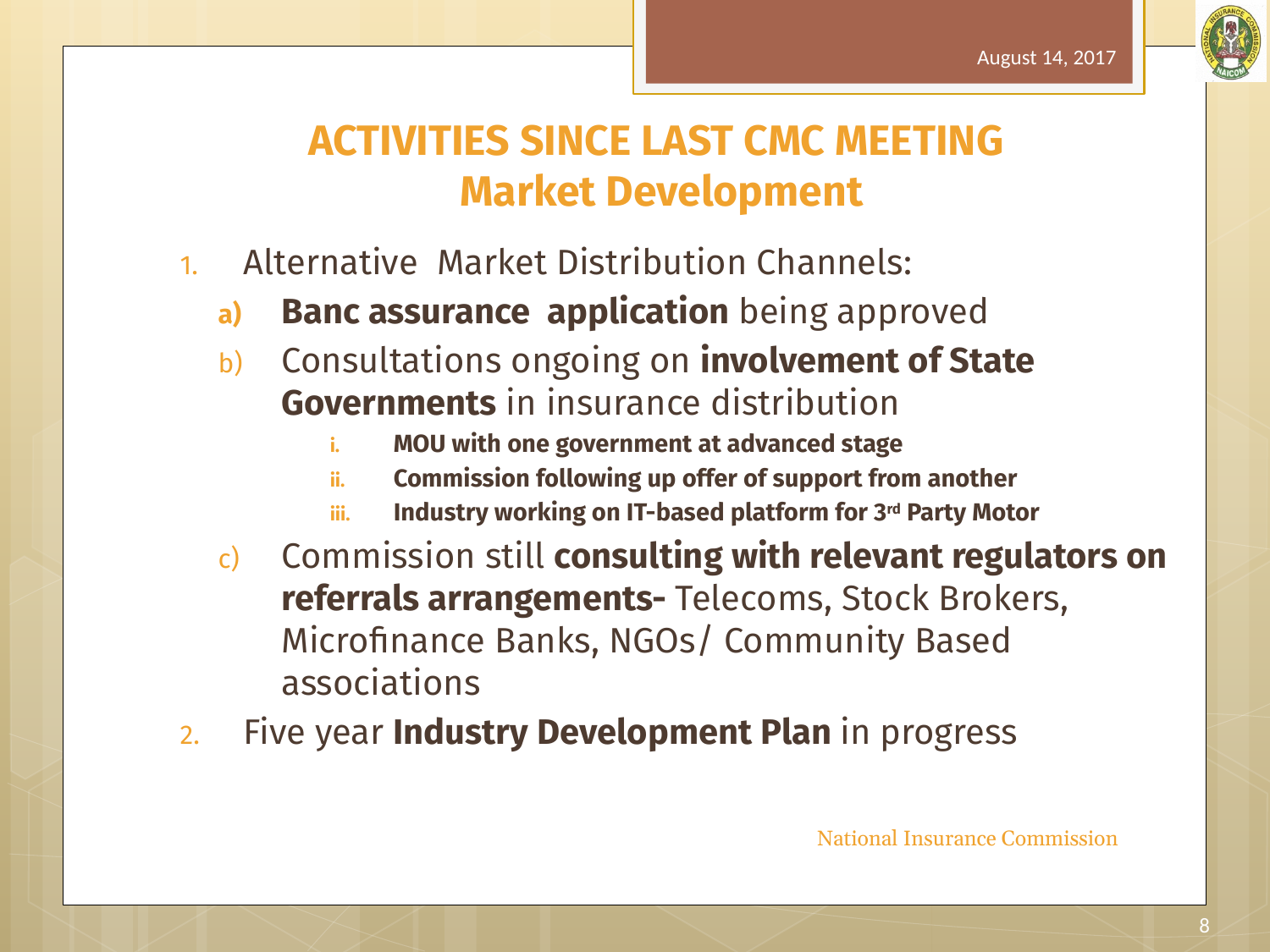

August 14, 2017
# ACTIVITIES SINCE LAST CMC MEETING Market Development
Alternative  Market Distribution Channels:
Banc assurance  application being approved
Consultations ongoing on involvement of State Governments in insurance distribution
MOU with one government at advanced stage
Commission following up offer of support from another
Industry working on IT-based platform for 3rd Party Motor
Commission still consulting with relevant regulators on referrals arrangements- Telecoms, Stock Brokers, Microfinance Banks, NGOs/ Community Based associations
Five year Industry Development Plan in progress
 National Insurance Commission
8